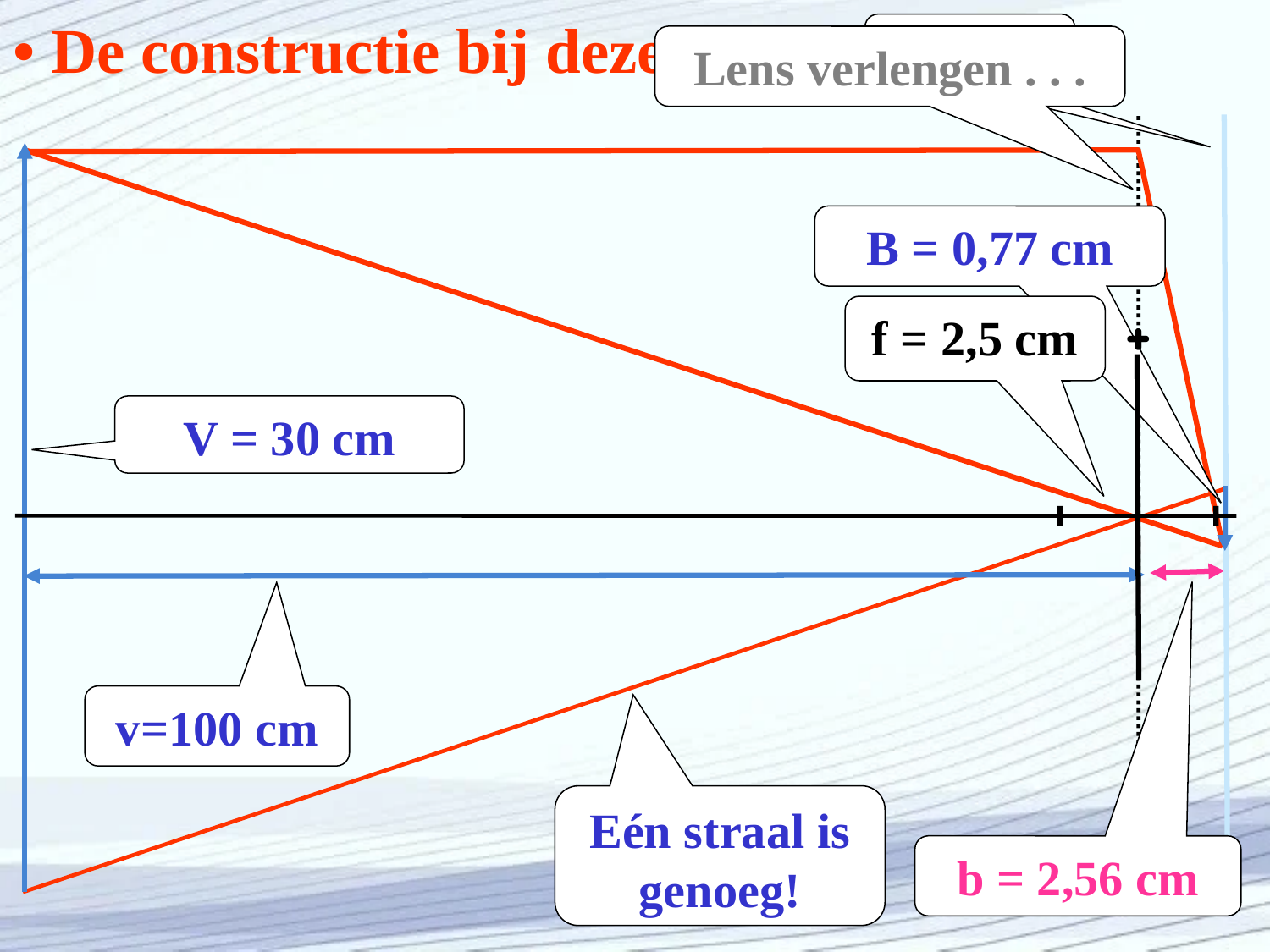

# • De constructie bij deze portretfoto:
scherm
Lens verlengen . . .

B = 0,77 cm
f = 2,5 cm
+

V = 30 cm

v=100 cm
Eén straal is genoeg!
b = 2,56 cm